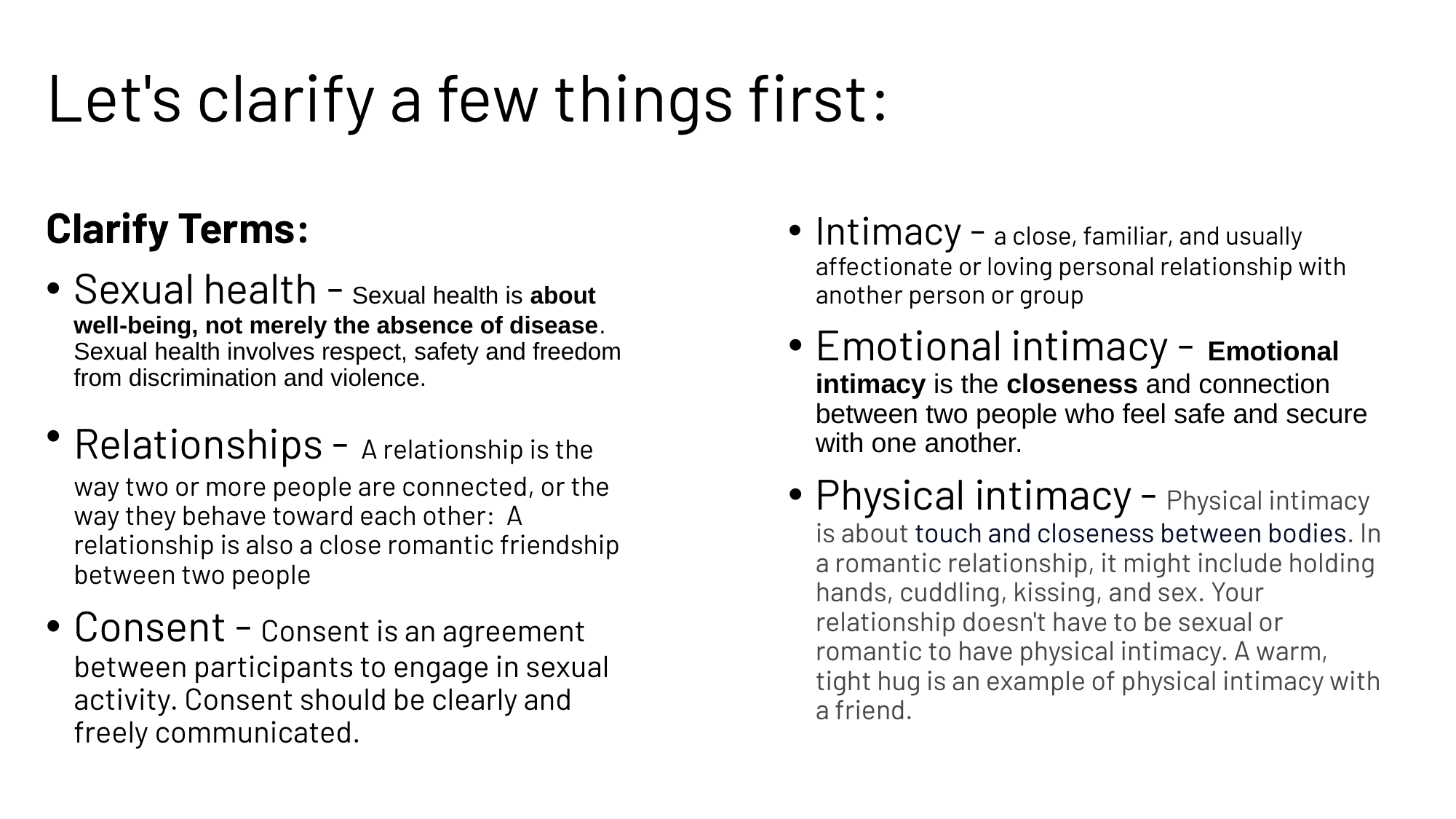

# Let's clarify a few things first:
Clarify Terms:
Sexual health - Sexual health is about well-being, not merely the absence of disease. Sexual health involves respect, safety and freedom from discrimination and violence.
Relationships - A relationship is the way two or more people are connected, or the way they behave toward each other:  A relationship is also a close romantic friendship between two people
Consent - Consent is an agreement between participants to engage in sexual activity. Consent should be clearly and freely communicated.

Intimacy - a close, familiar, and usually affectionate or loving personal relationship with another person or group
Emotional intimacy -  Emotional intimacy is the closeness and connection between two people who feel safe and secure with one another.
Physical intimacy - Physical intimacy is about touch and closeness between bodies. In a romantic relationship, it might include holding hands, cuddling, kissing, and sex. Your relationship doesn't have to be sexual or romantic to have physical intimacy. A warm, tight hug is an example of physical intimacy with a friend.